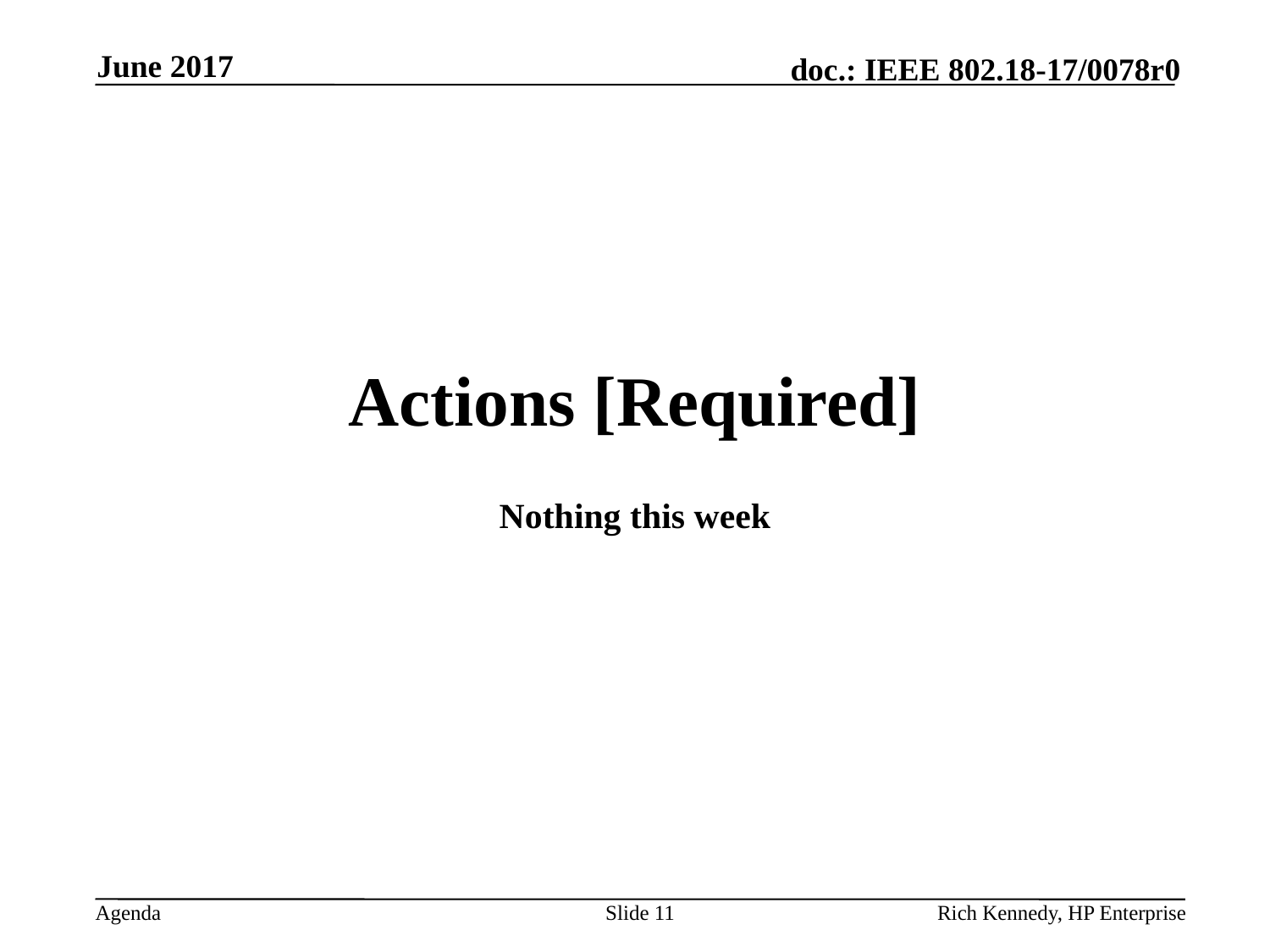

June 2017
# Actions [Required]
Nothing this week
Slide 11
Rich Kennedy, HP Enterprise